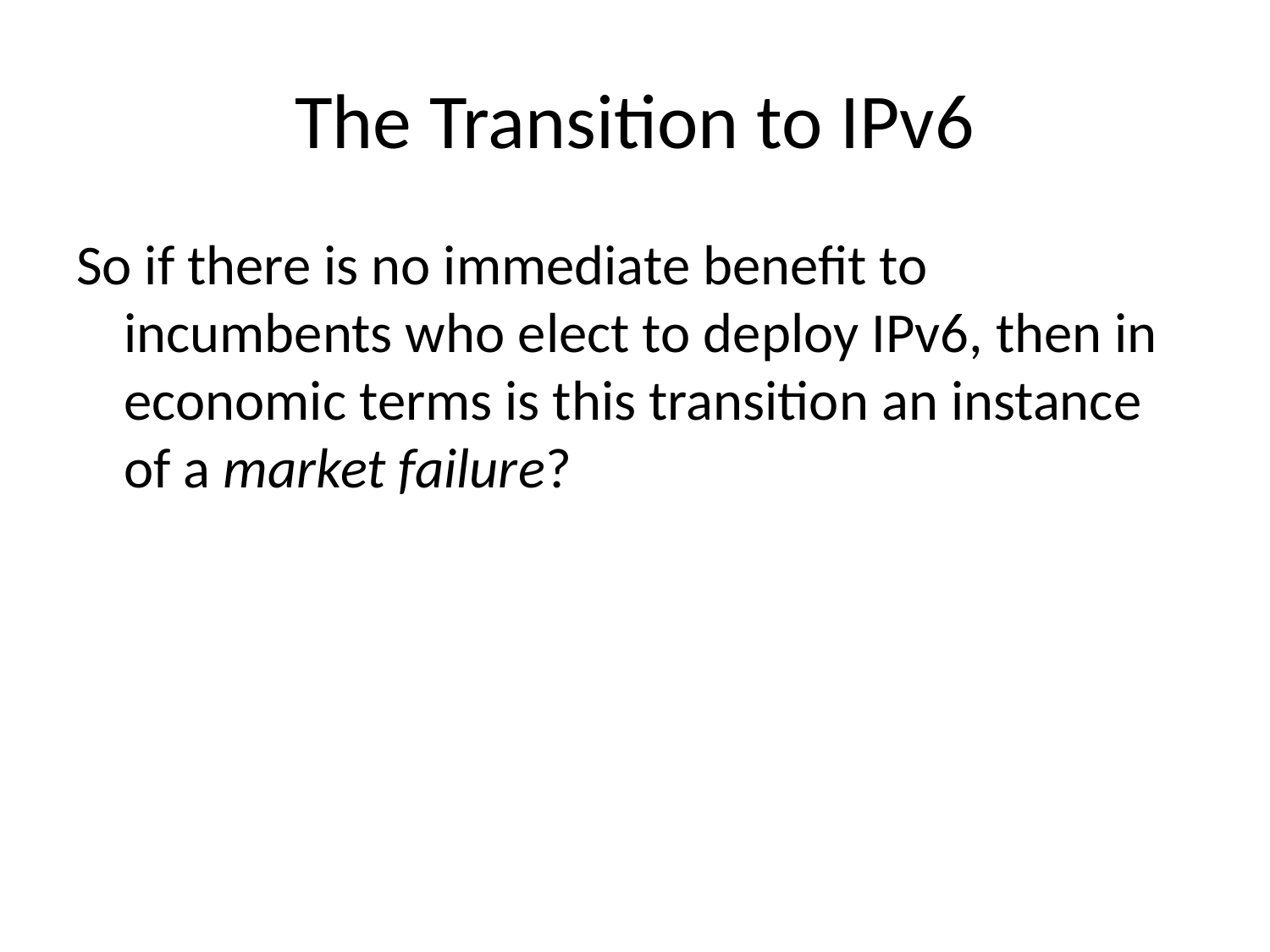

# The Transition to IPv6
So if there is no immediate benefit to incumbents who elect to deploy IPv6, then in economic terms is this transition an instance of a market failure?